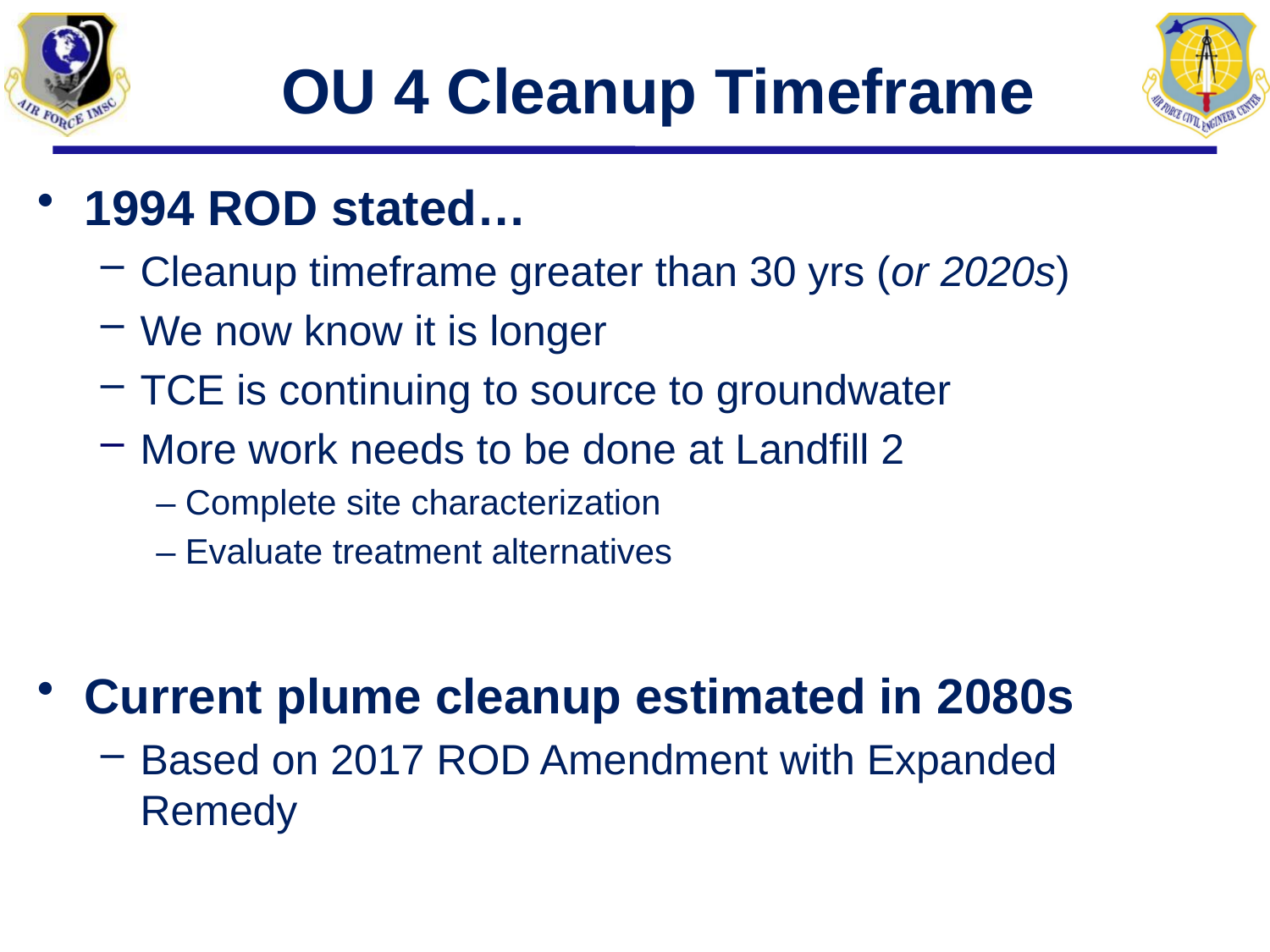

# OU 4 Cleanup Timeframe
1994 ROD stated…
Cleanup timeframe greater than 30 yrs (or 2020s)
We now know it is longer
TCE is continuing to source to groundwater
More work needs to be done at Landfill 2
– Complete site characterization
– Evaluate treatment alternatives

Current plume cleanup estimated in 2080s
Based on 2017 ROD Amendment with Expanded Remedy